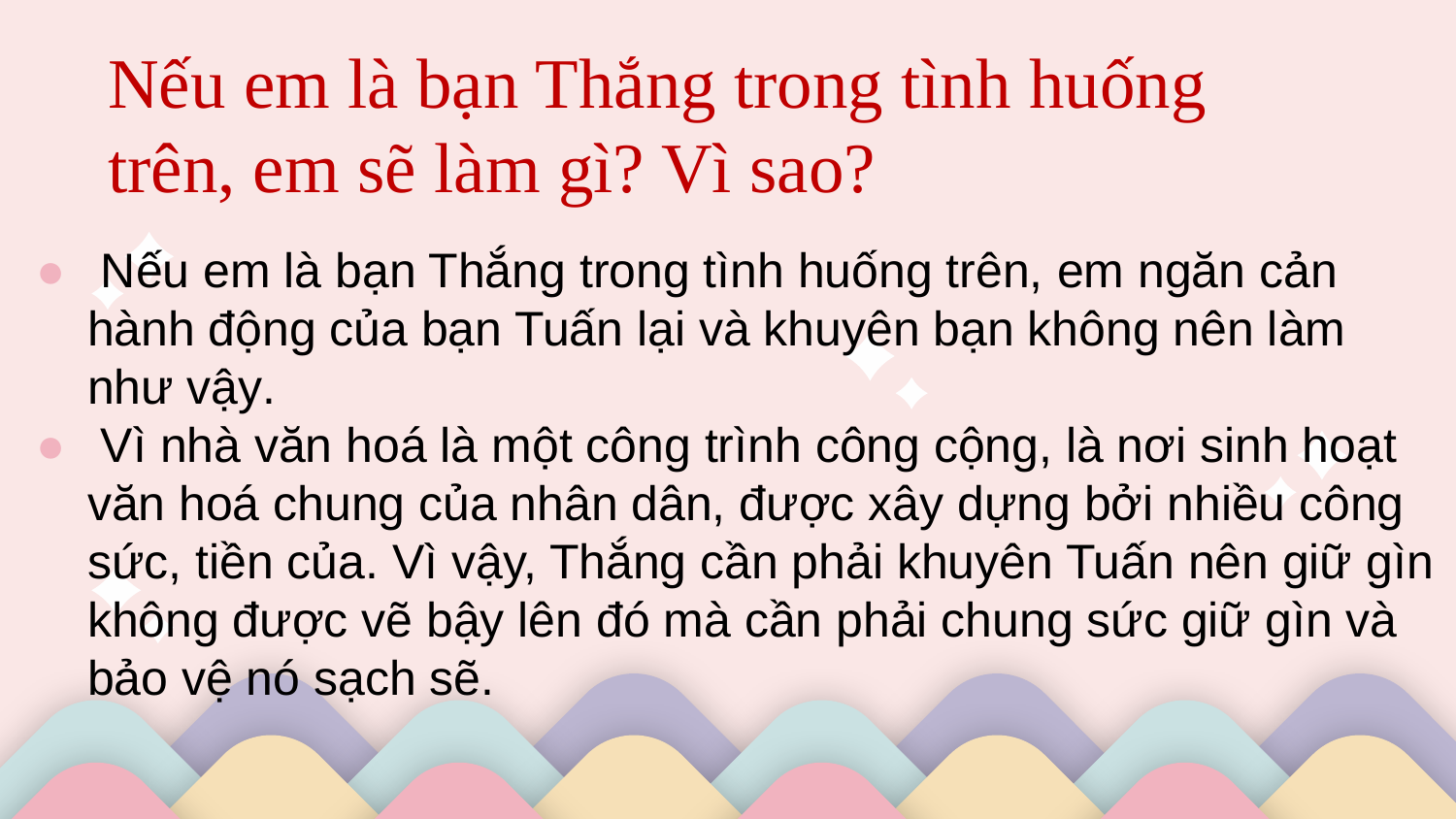

# Nếu em là bạn Thắng trong tình huống trên, em sẽ làm gì? Vì sao?
 Nếu em là bạn Thắng trong tình huống trên, em ngăn cản hành động của bạn Tuấn lại và khuyên bạn không nên làm như vậy.
 Vì nhà văn hoá là một công trình công cộng, là nơi sinh hoạt văn hoá chung của nhân dân, được xây dựng bởi nhiều công sức, tiền của. Vì vậy, Thắng cần phải khuyên Tuấn nên giữ gìn không được vẽ bậy lên đó mà cần phải chung sức giữ gìn và bảo vệ nó sạch sẽ.